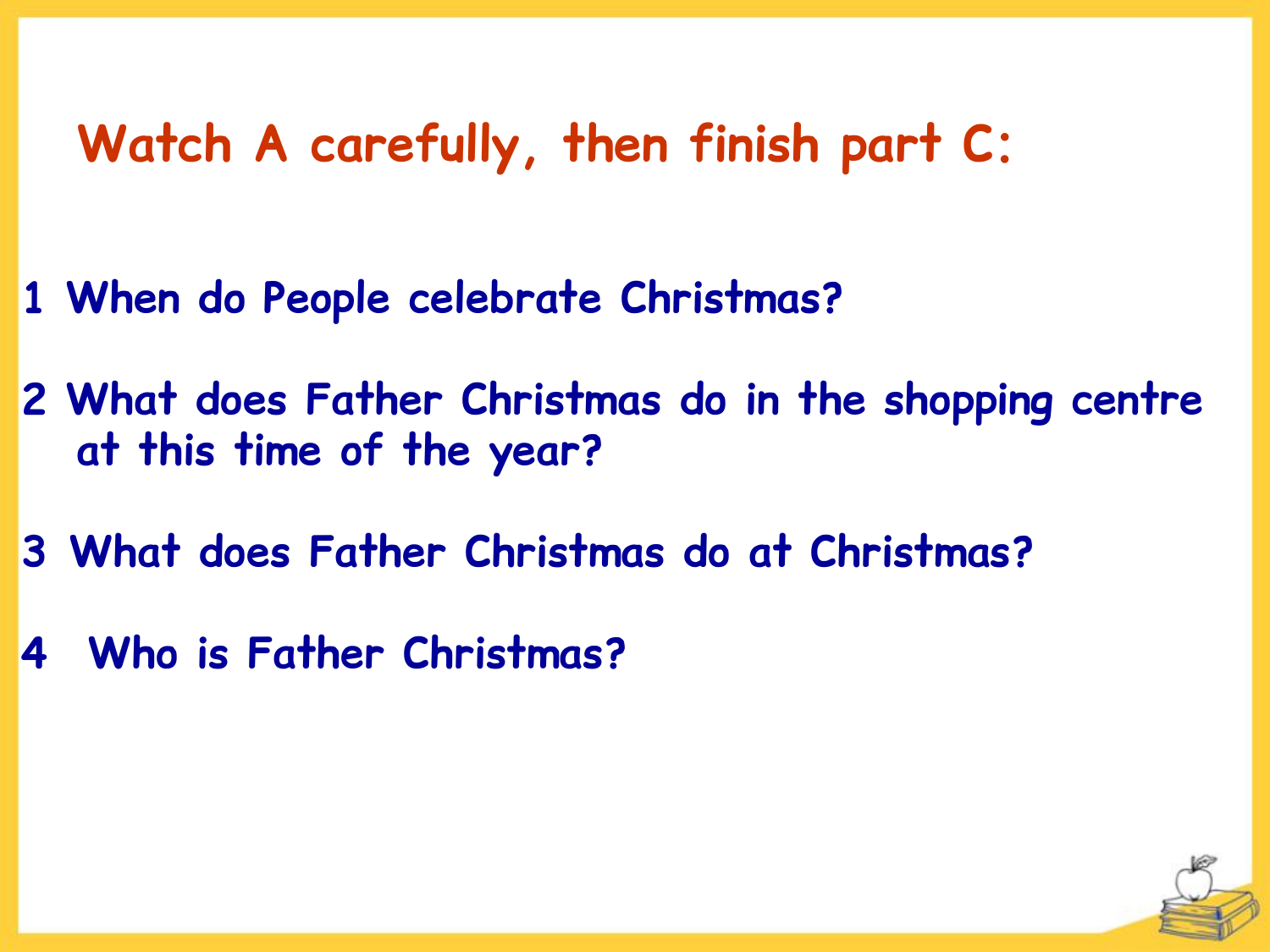

Watch A carefully, then finish part C:
1 When do People celebrate Christmas?

2 What does Father Christmas do in the shopping centre
   at this time of the year?

What does Father Christmas do at Christmas?

 Who is Father Christmas?